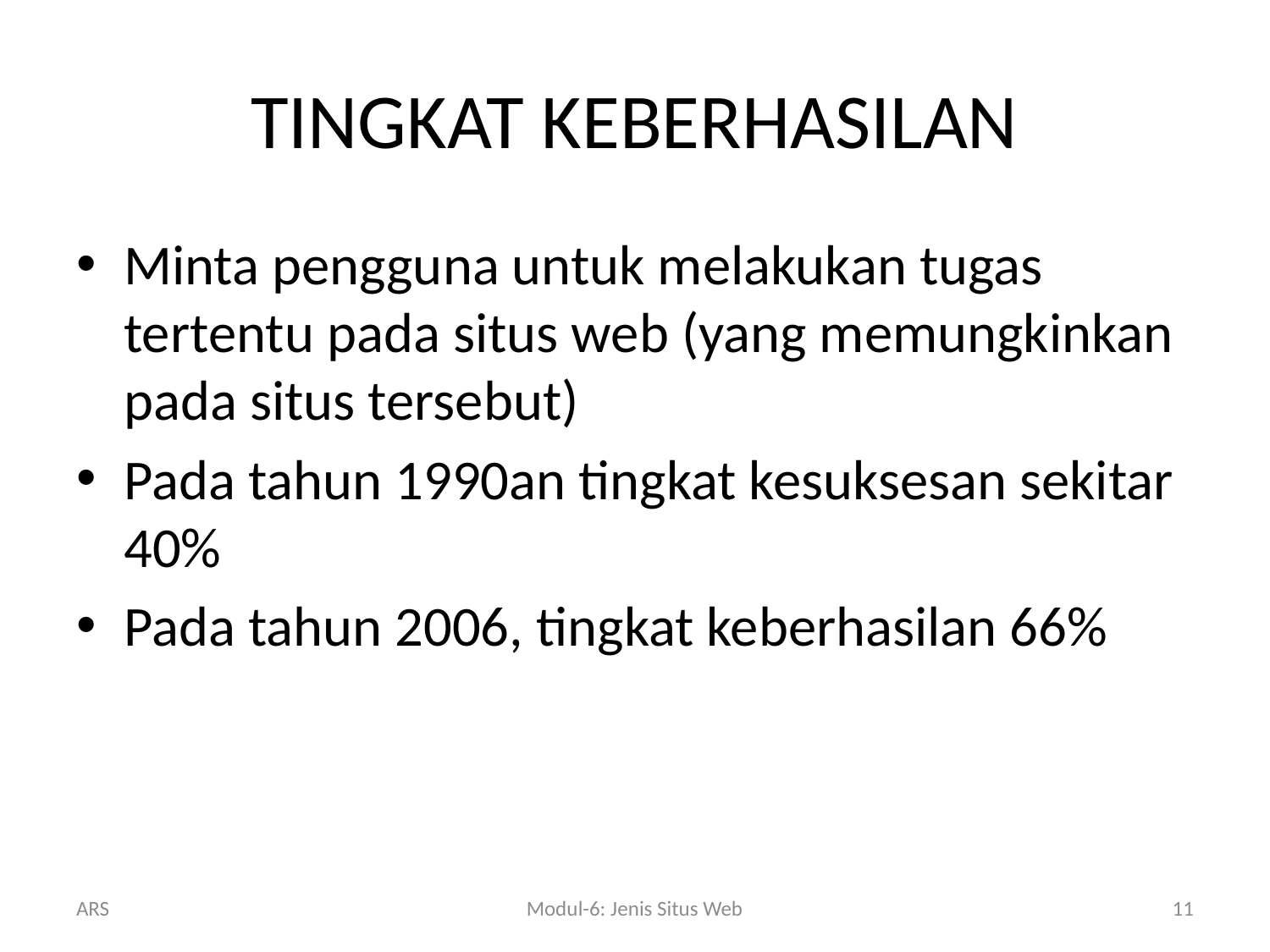

# TINGKAT KEBERHASILAN
Minta pengguna untuk melakukan tugas tertentu pada situs web (yang memungkinkan pada situs tersebut)
Pada tahun 1990an tingkat kesuksesan sekitar 40%
Pada tahun 2006, tingkat keberhasilan 66%
ARS
Modul-6: Jenis Situs Web
11